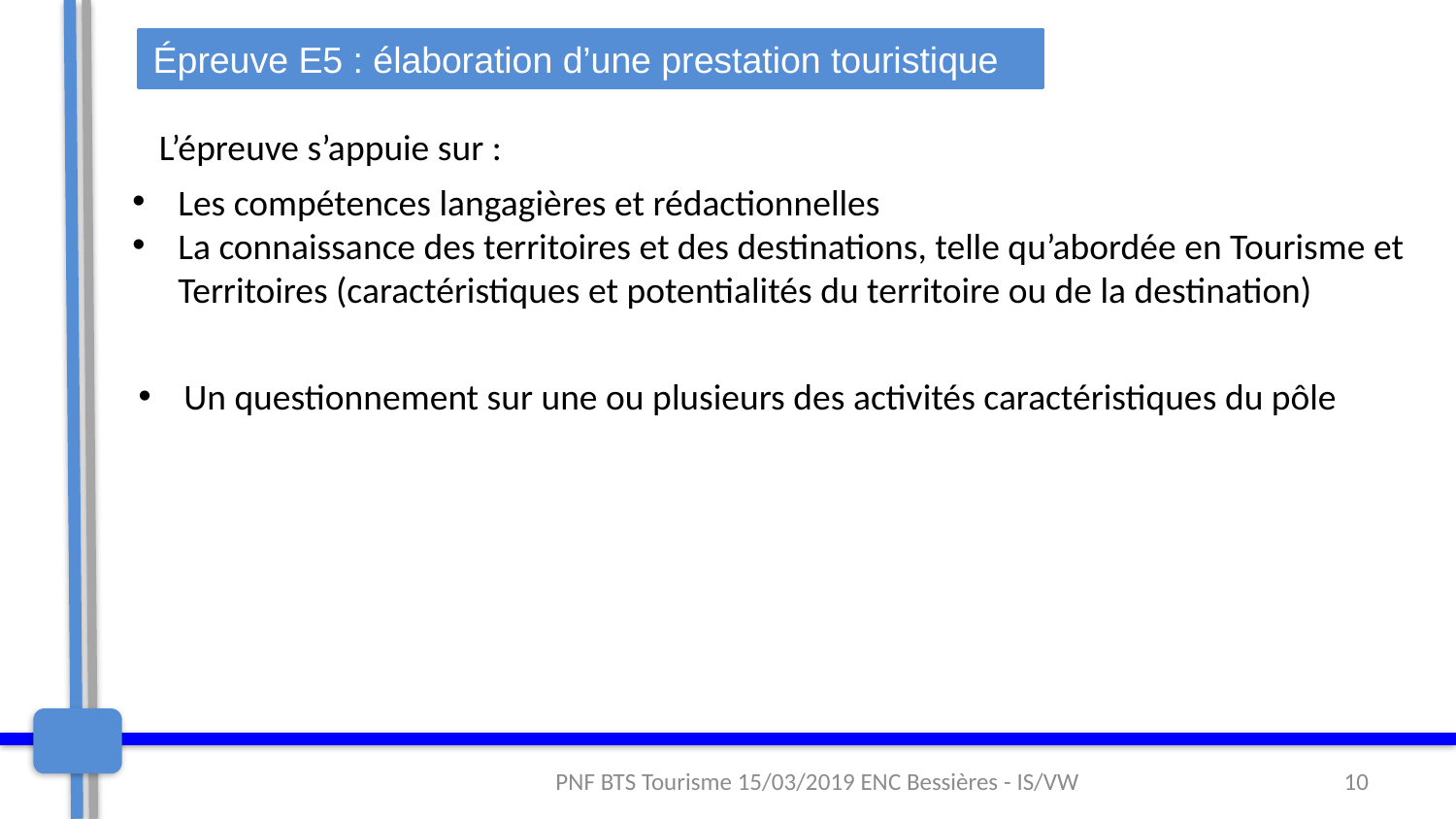

Épreuve E5 : élaboration d’une prestation touristique
L’épreuve s’appuie sur :
Les compétences langagières et rédactionnelles
La connaissance des territoires et des destinations, telle qu’abordée en Tourisme et Territoires (caractéristiques et potentialités du territoire ou de la destination)
Un questionnement sur une ou plusieurs des activités caractéristiques du pôle
PNF BTS Tourisme 15/03/2019 ENC Bessières - IS/VW
10